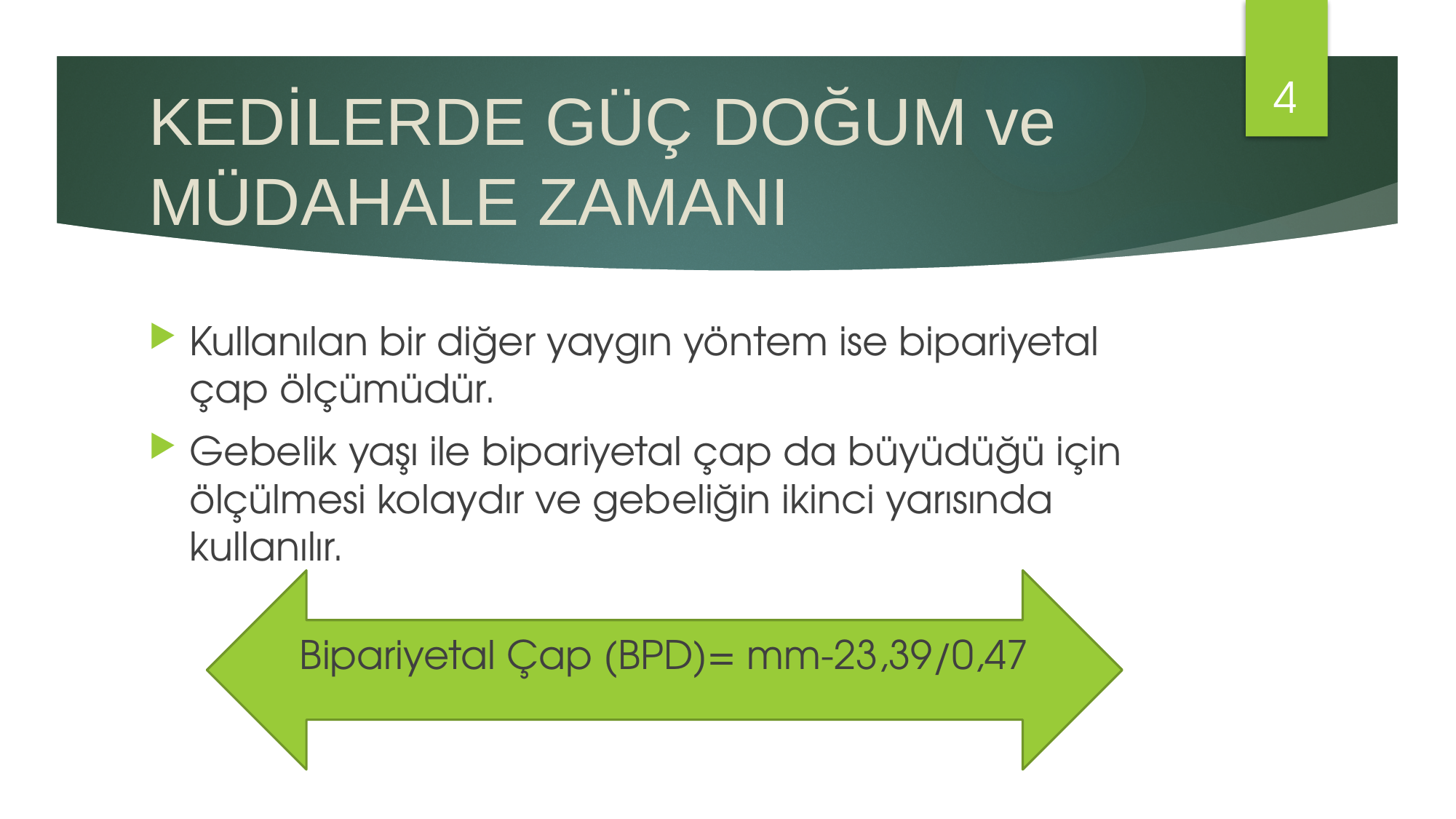

4
# KEDİLERDE GÜÇ DOĞUM ve MÜDAHALE ZAMANI
Kullanılan bir diğer yaygın yöntem ise bipariyetal çap ölçümüdür.
Gebelik yaşı ile bipariyetal çap da büyüdüğü için ölçülmesi kolaydır ve gebeliğin ikinci yarısında kullanılır.

Bipariyetal Çap (BPD)= mm-23,39/0,47